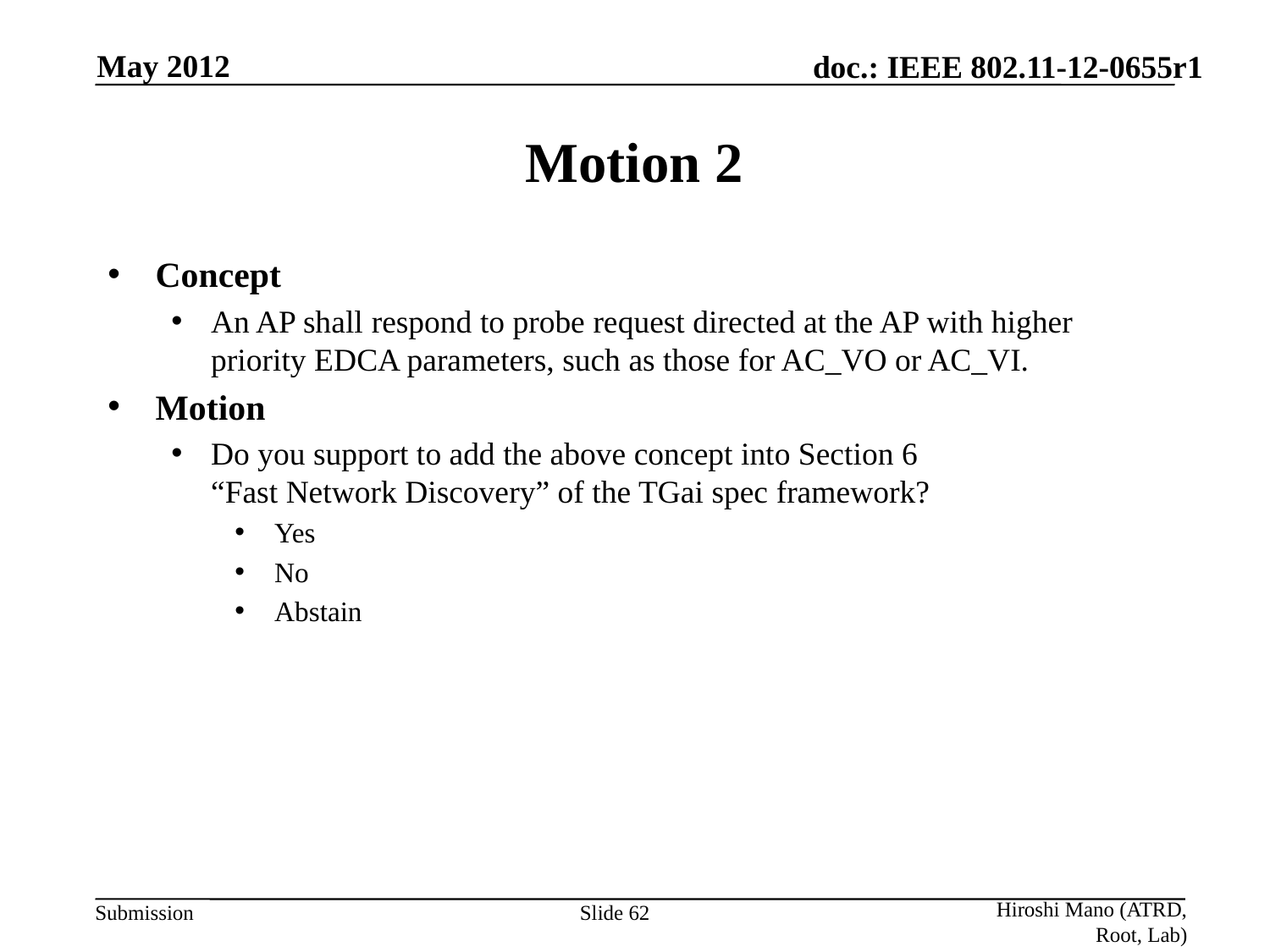

May 2012
# Motion 2
Concept
An AP shall respond to probe request directed at the AP with higher priority EDCA parameters, such as those for AC_VO or AC_VI.
Motion
Do you support to add the above concept into Section 6
“Fast Network Discovery” of the TGai spec framework?
Yes
No
Abstain
Hiroshi Mano (ATRD, Root, Lab)
Slide 62